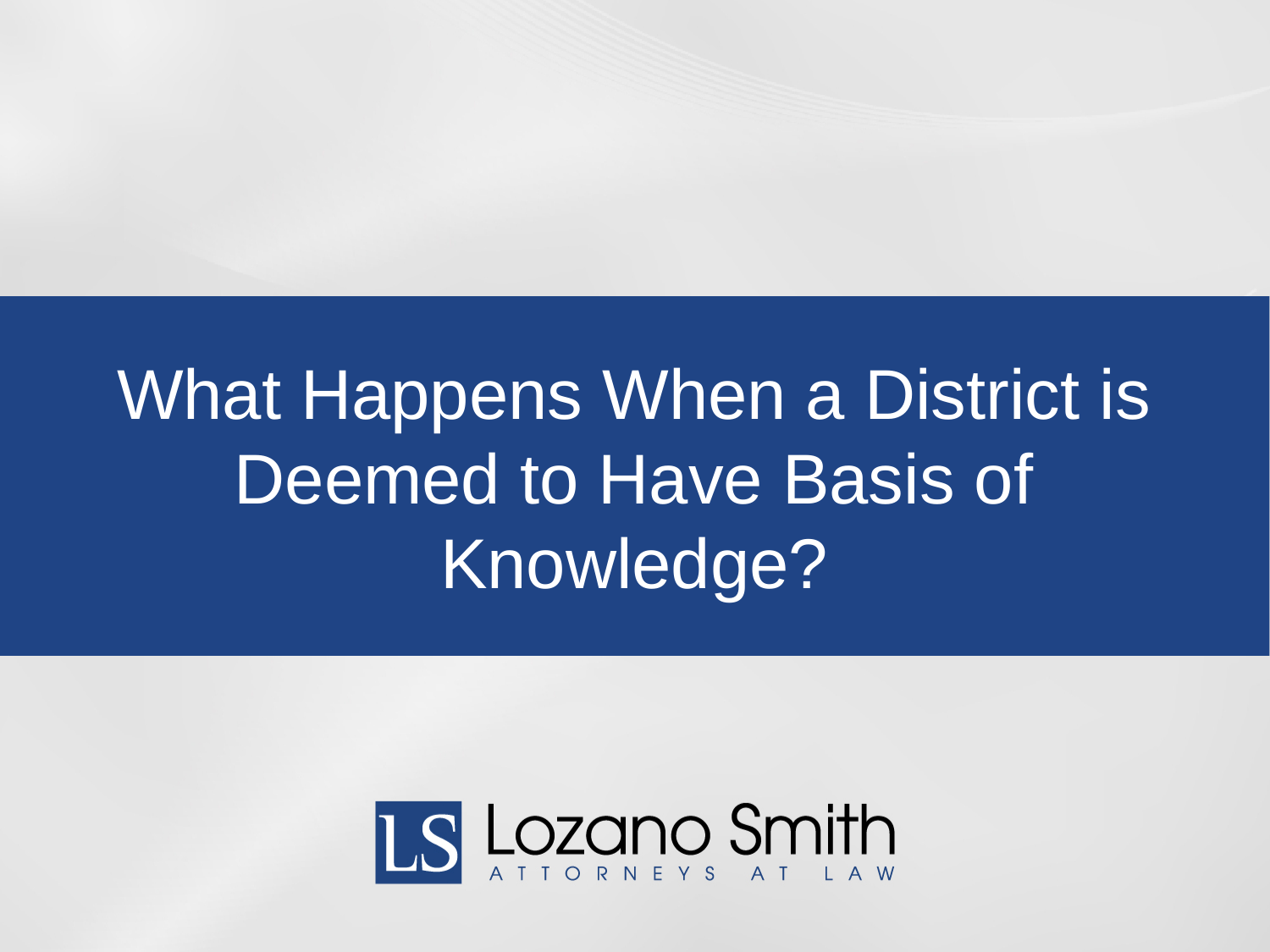

# What Happens When a District is Deemed to Have Basis of Knowledge?